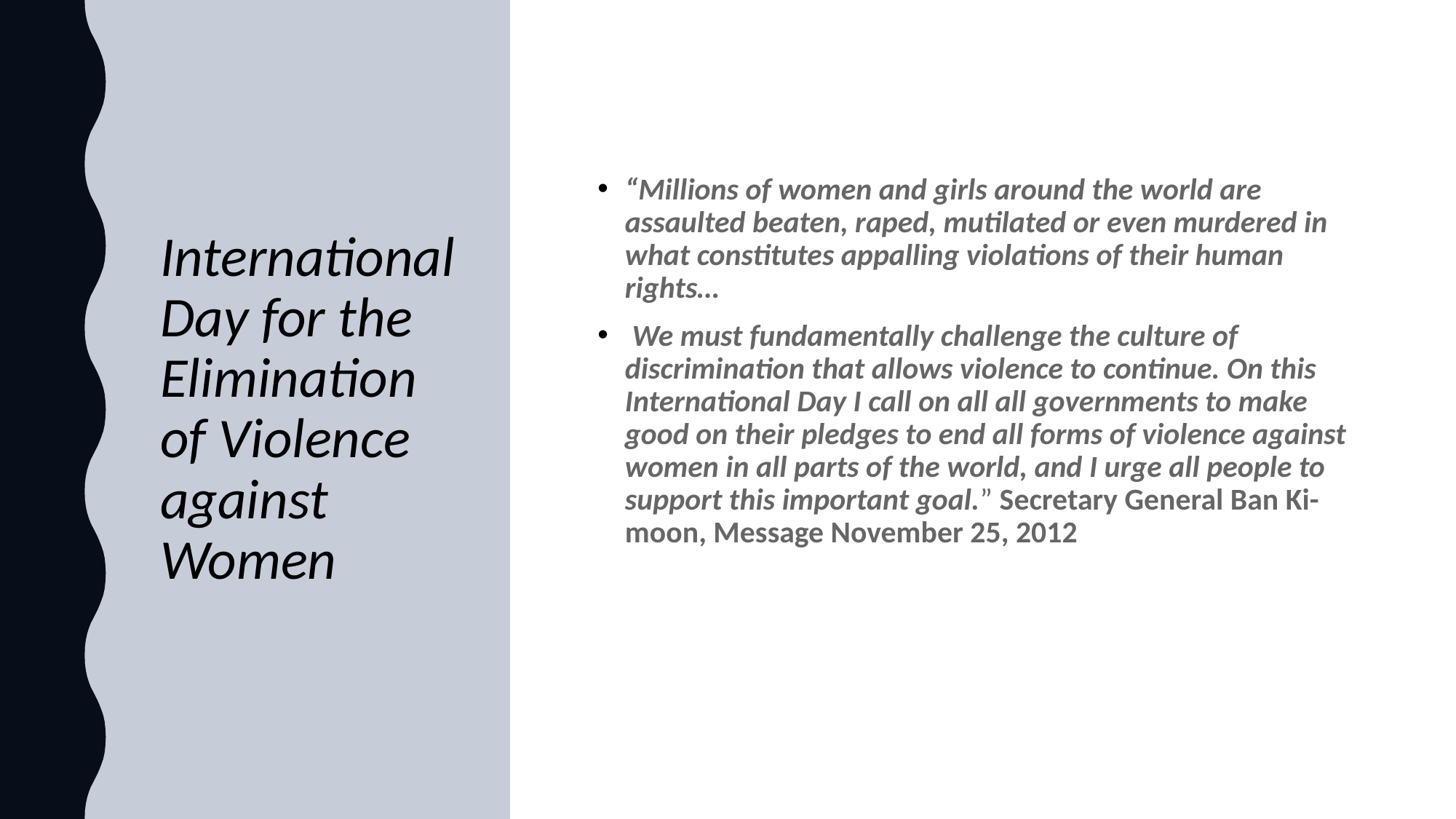

# International Day for the Elimination of Violence against Women
“Millions of women and girls around the world are assaulted beaten, raped, mutilated or even murdered in what constitutes appalling violations of their human rights…
 We must fundamentally challenge the culture of discrimination that allows violence to continue. On this International Day I call on all all governments to make good on their pledges to end all forms of violence against women in all parts of the world, and I urge all people to support this important goal.” Secretary General Ban Ki-moon, Message November 25, 2012